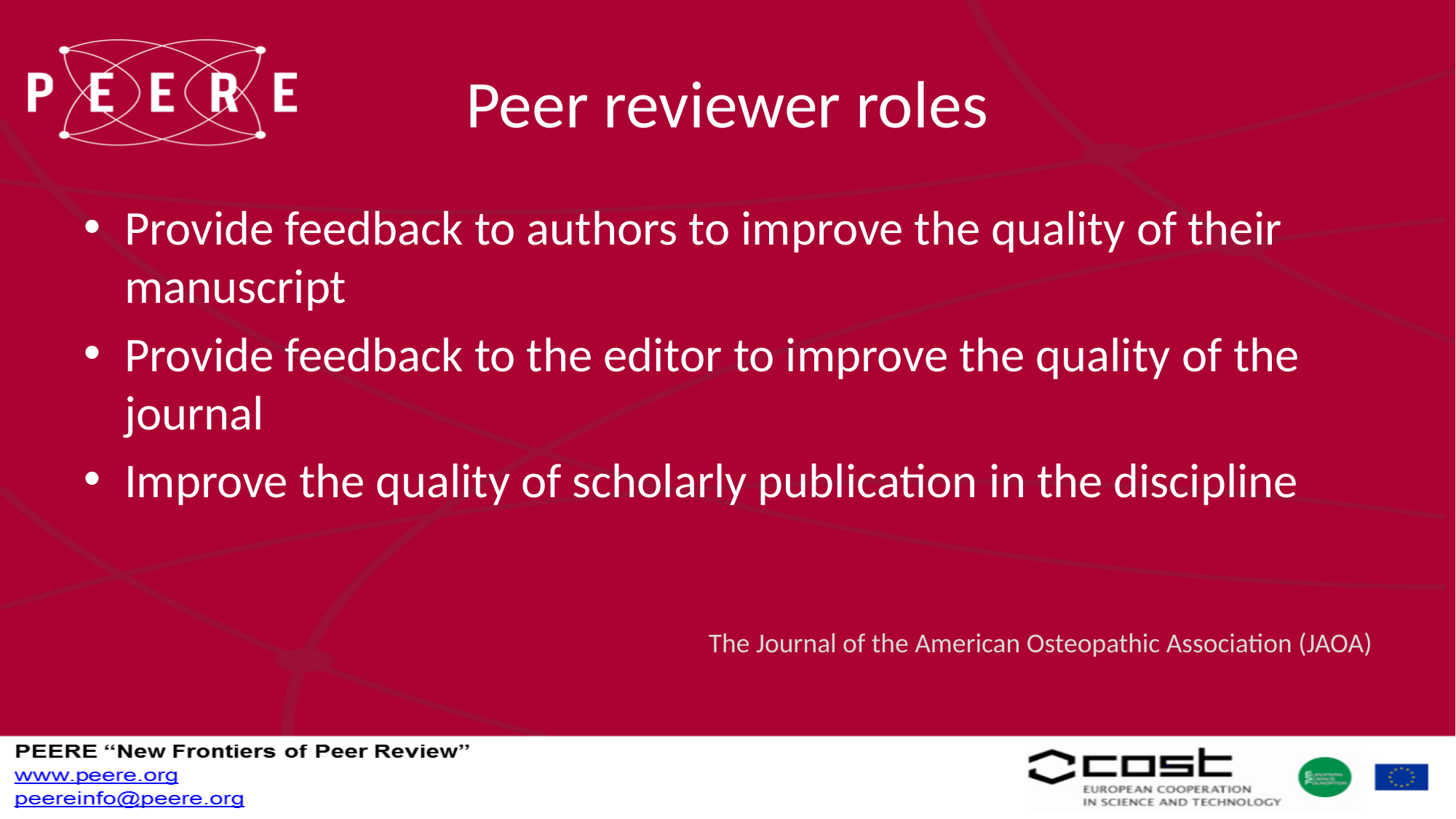

# Peer reviewer roles
Provide feedback to authors to improve the quality of their manuscript
Provide feedback to the editor to improve the quality of the journal
Improve the quality of scholarly publication in the discipline
The Journal of the American Osteopathic Association (JAOA)